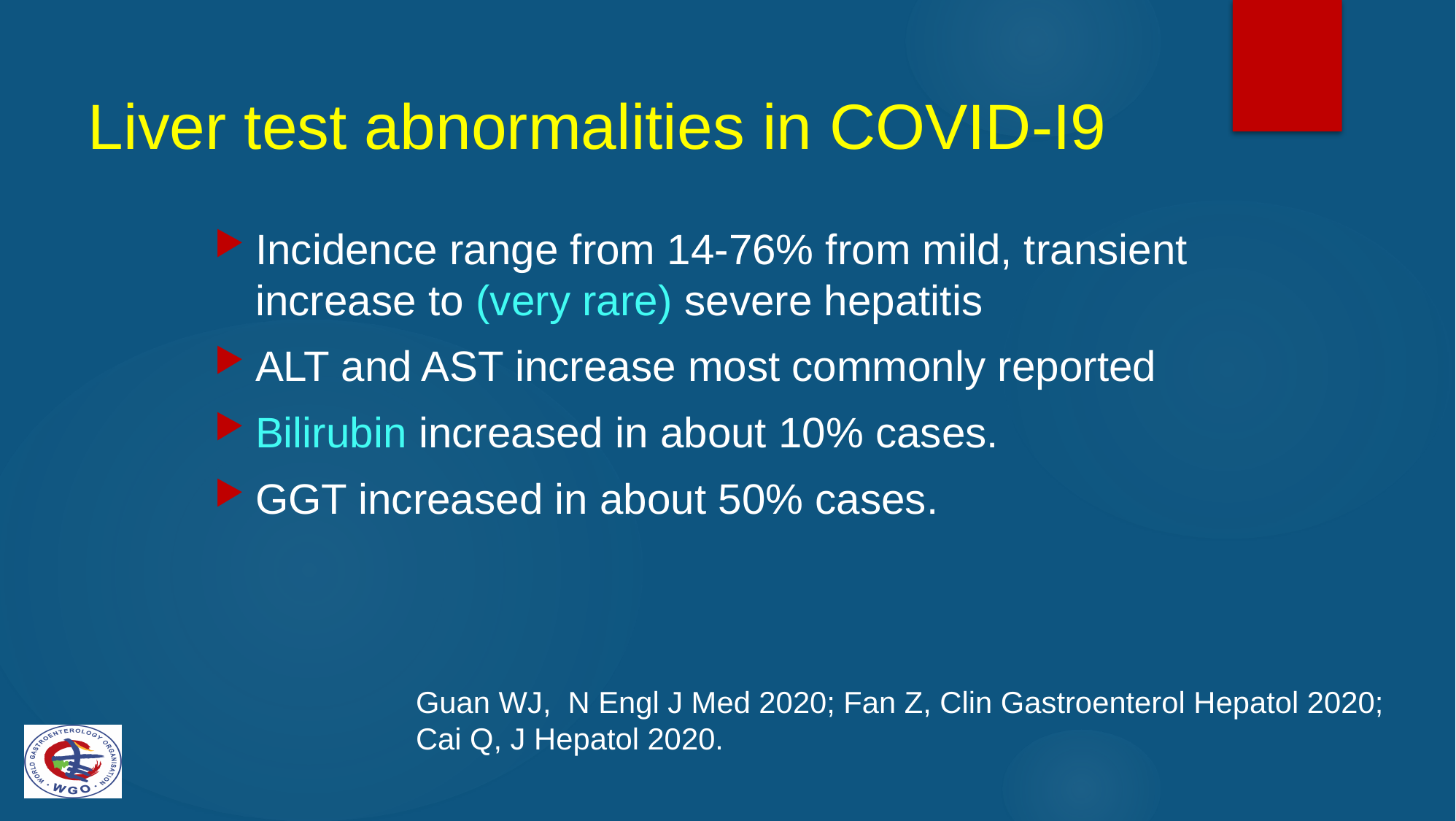

# Liver test abnormalities in COVID-I9
Incidence range from 14-76% from mild, transient increase to (very rare) severe hepatitis
ALT and AST increase most commonly reported
Bilirubin increased in about 10% cases.
GGT increased in about 50% cases.

Guan WJ,  N Engl J Med 2020; Fan Z, Clin Gastroenterol Hepatol 2020;
Cai Q, J Hepatol 2020.